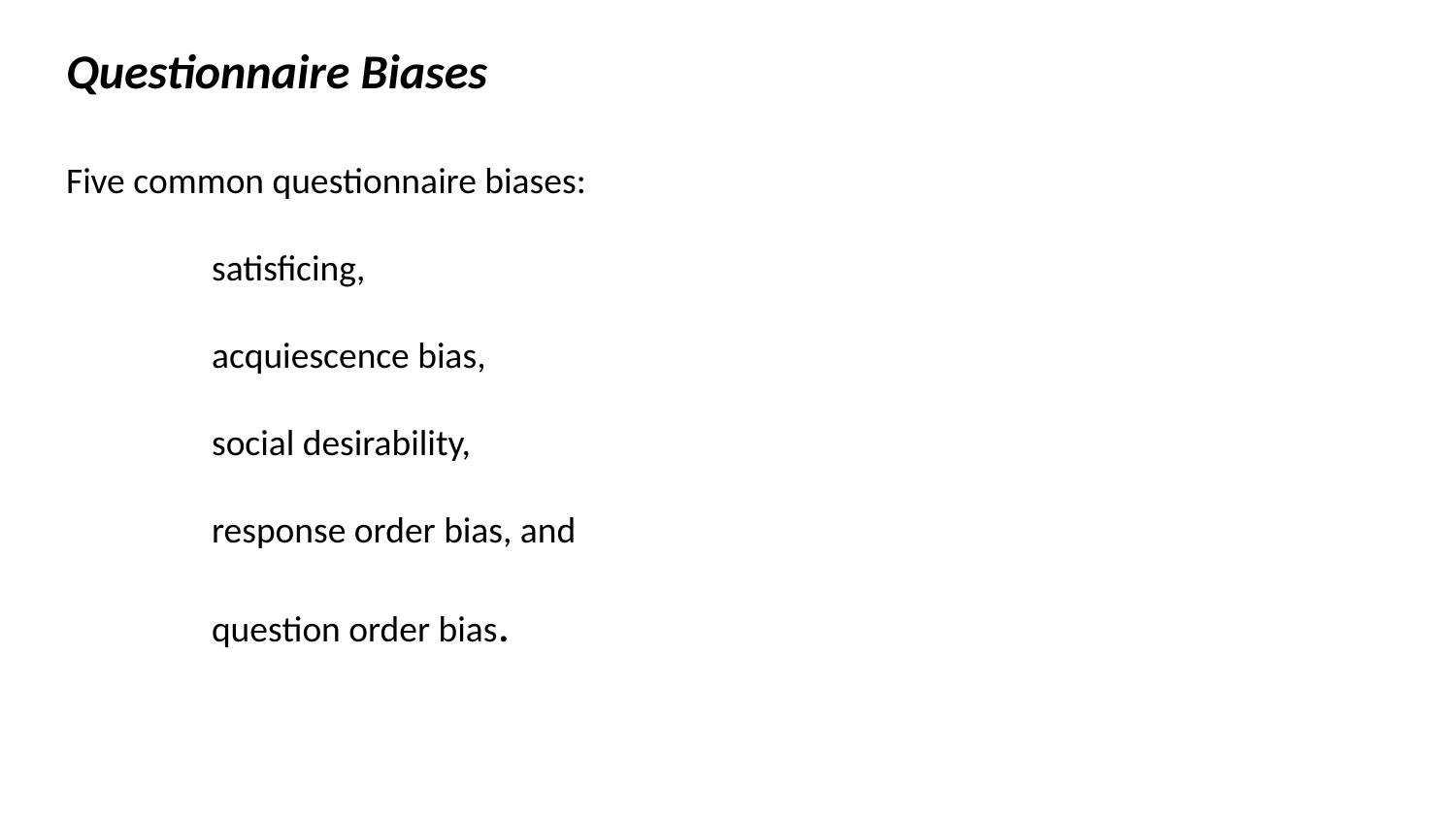

Questionnaire Biases

Five common questionnaire biases:

	satisficing,

	acquiescence bias,

	social desirability,

	response order bias, and

	question order bias.